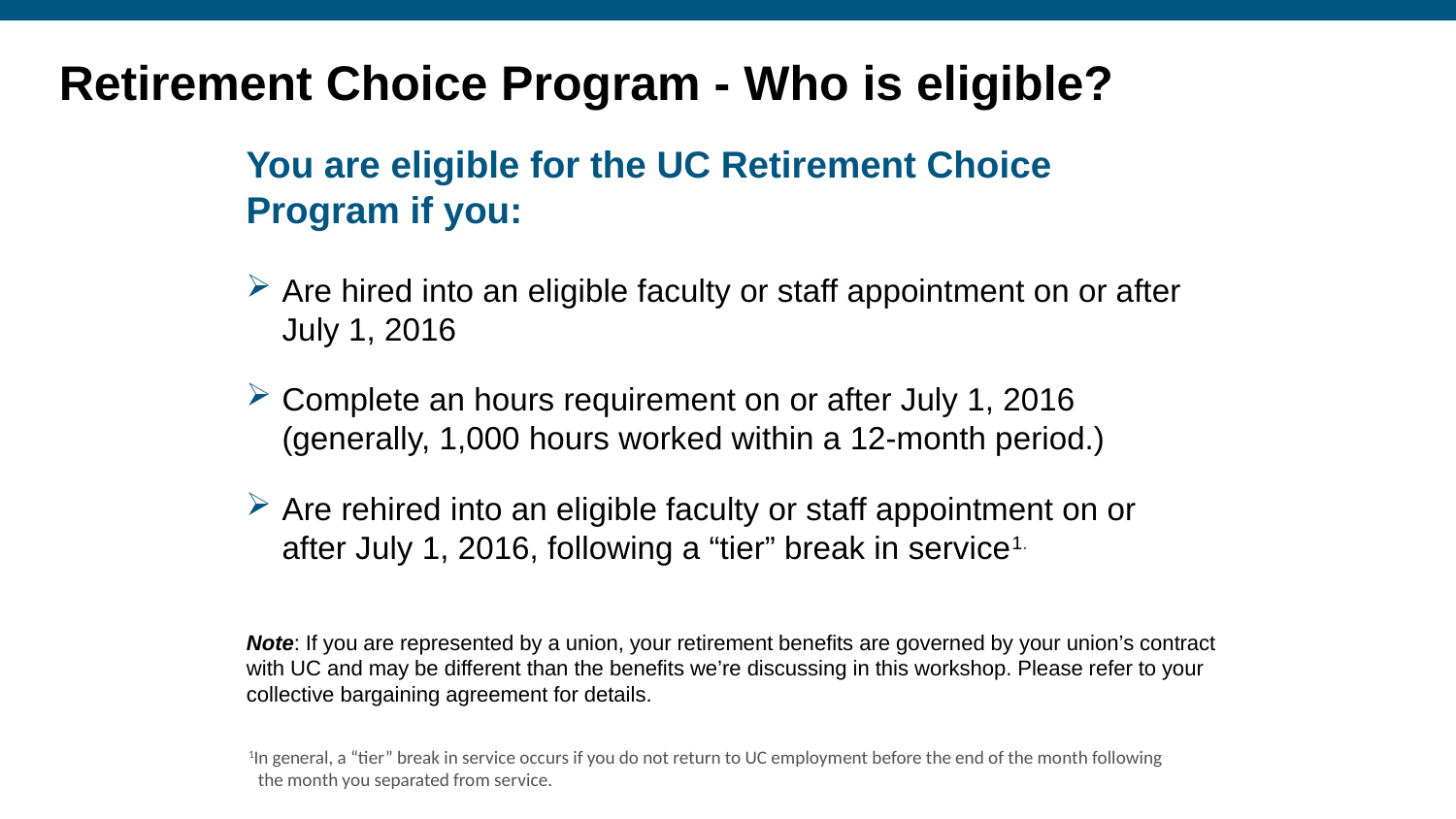

# Retirement Choice Program - Who is eligible?
You are eligible for the UC Retirement Choice Program if you:
Are hired into an eligible faculty or staff appointment on or after July 1, 2016
Complete an hours requirement on or after July 1, 2016 (generally, 1,000 hours worked within a 12-month period.)
Are rehired into an eligible faculty or staff appointment on or
after July 1, 2016, following a “tier” break in service1.
Note: If you are represented by a union, your retirement benefits are governed by your union’s contract with UC and may be different than the benefits we’re discussing in this workshop. Please refer to your collective bargaining agreement for details.
 1In general, a “tier” break in service occurs if you do not return to UC employment before the end of the month following the month you separated from service.